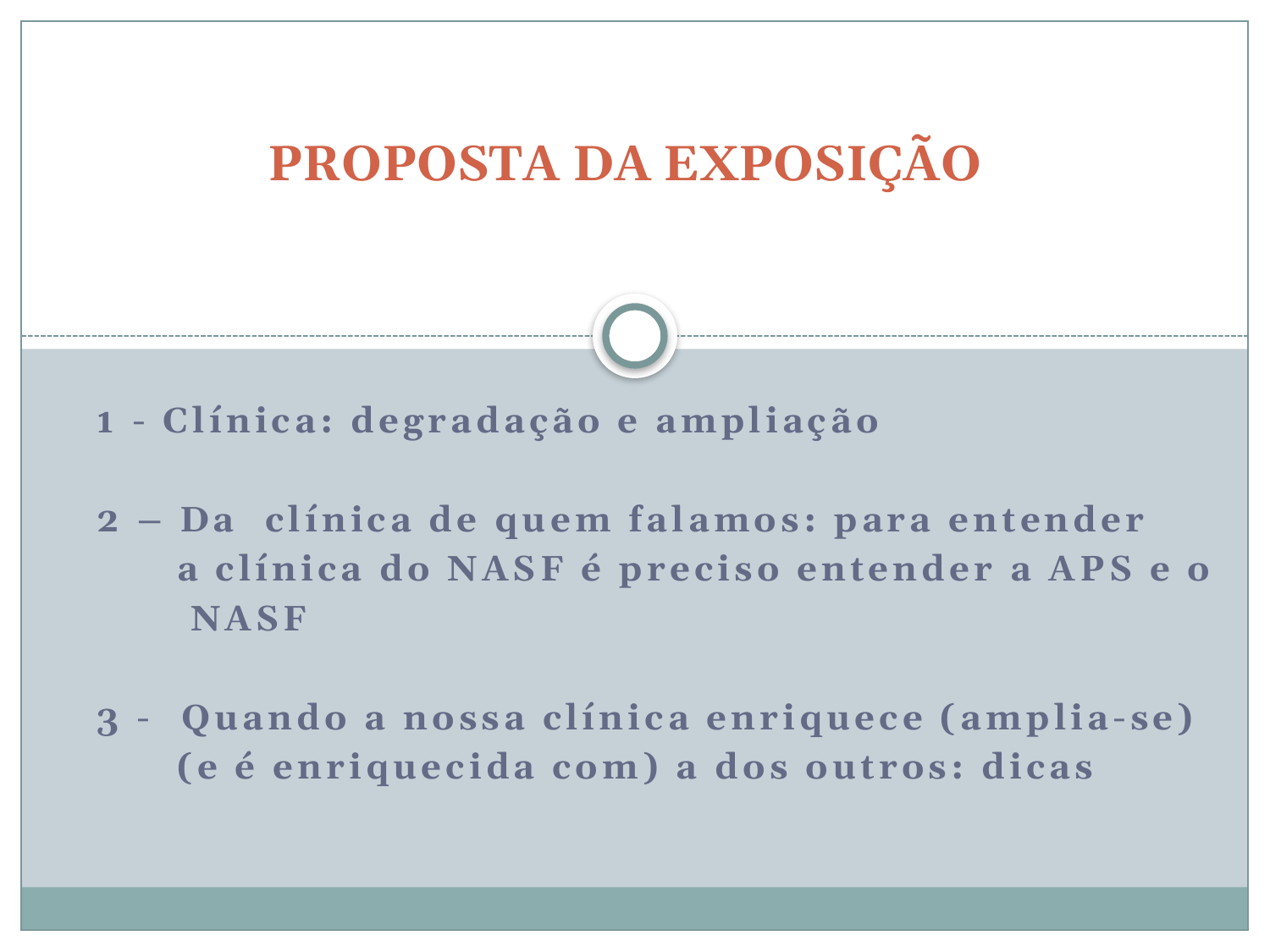

# PROPOSTA DA EXPOSIÇÃO
1 - Clínica: degradação e ampliação

2 – Da  clínica de quem falamos: para entender
      a clínica do NASF é preciso entender a APS e o
       NASF

3 -  Quando a nossa clínica enriquece (amplia-se)
      (e é enriquecida com) a dos outros: dicas